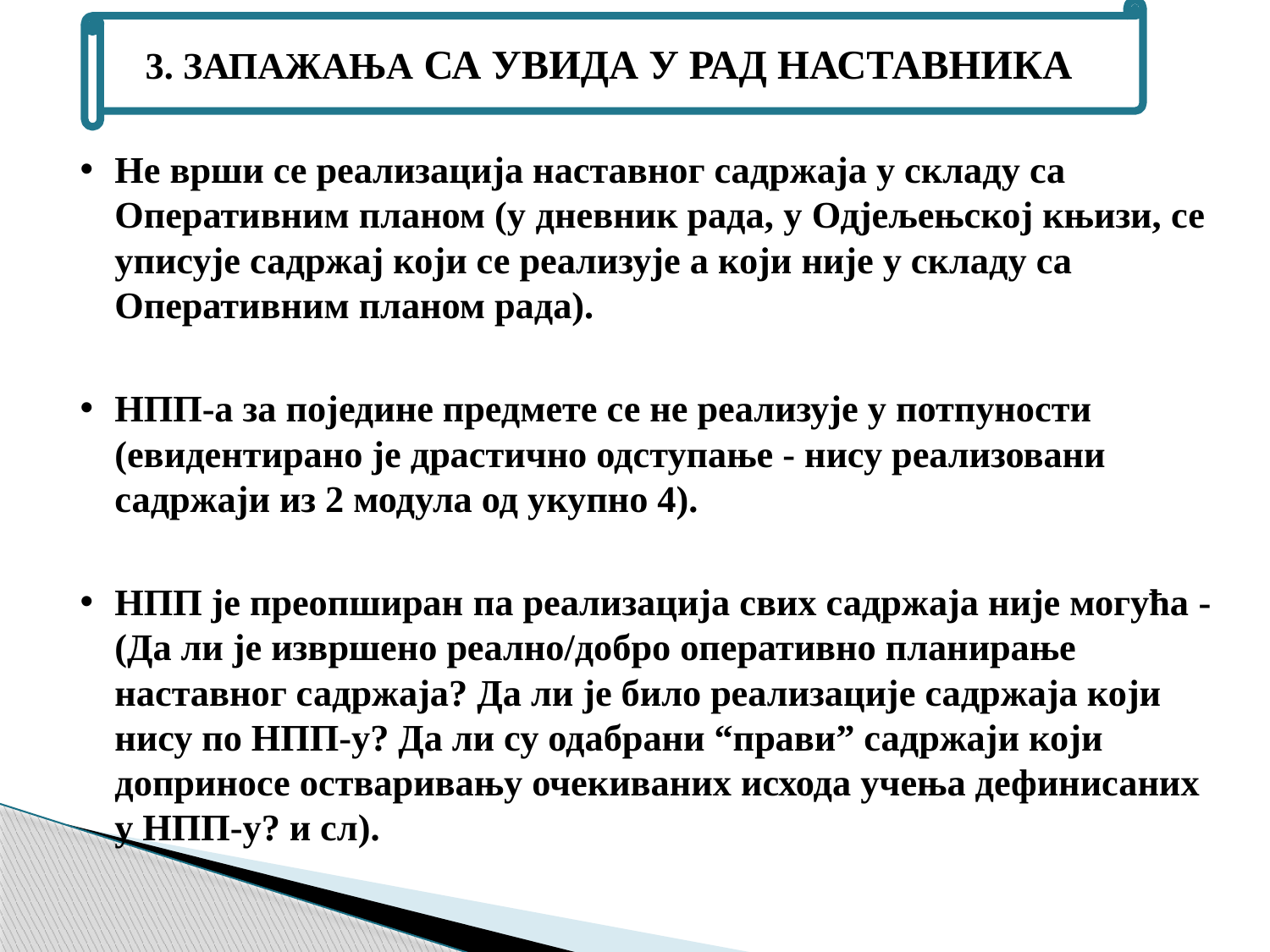

3. ЗАПАЖАЊА СА УВИДА У РАД НАСТАВНИКА

Не врши се реализација наставног садржаја у складу са Оперативним планом (у дневник рада, у Одјељењској књизи, се уписује садржај који се реализује а који није у складу са Оперативним планом рада).

НПП-а за поједине предмете се не реализује у потпуности (евидентирано је драстично одступање - нису реализовани садржаји из 2 модула од укупно 4).

НПП је преопширан па реализација свих садржаја није могућа - (Да ли је извршено реално/добро оперативно планирање наставног садржаја? Да ли је било реализације садржаја који нису по НПП-у? Да ли су одабрани “прави” садржаји који доприносе остваривању очекиваних исхода учења дефинисаних у НПП-у? и сл).